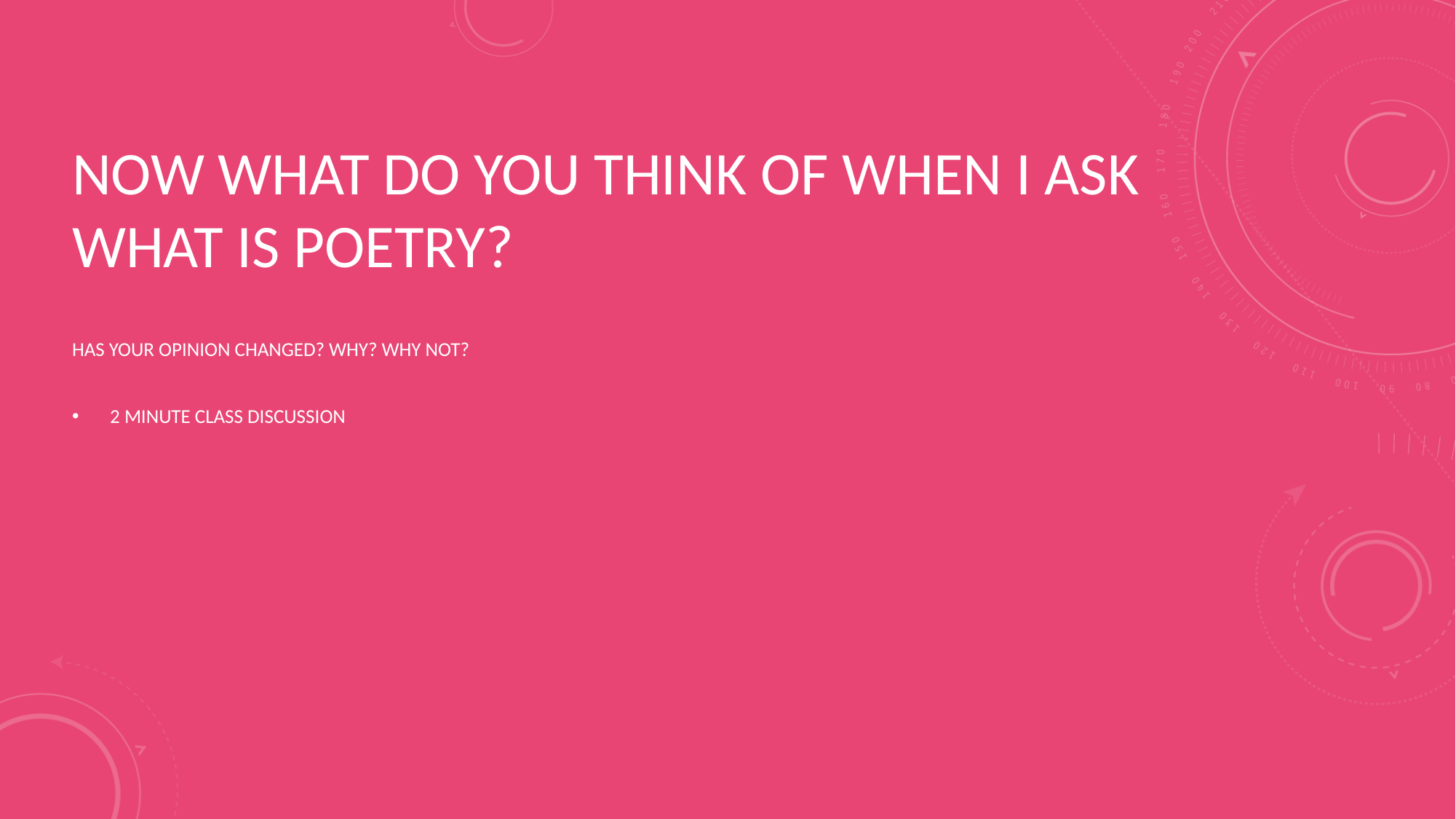

# Now What do you think of when I ask what is poetry?
Has your opinion changed? Why? Why not?

2 Minute Class Discussion